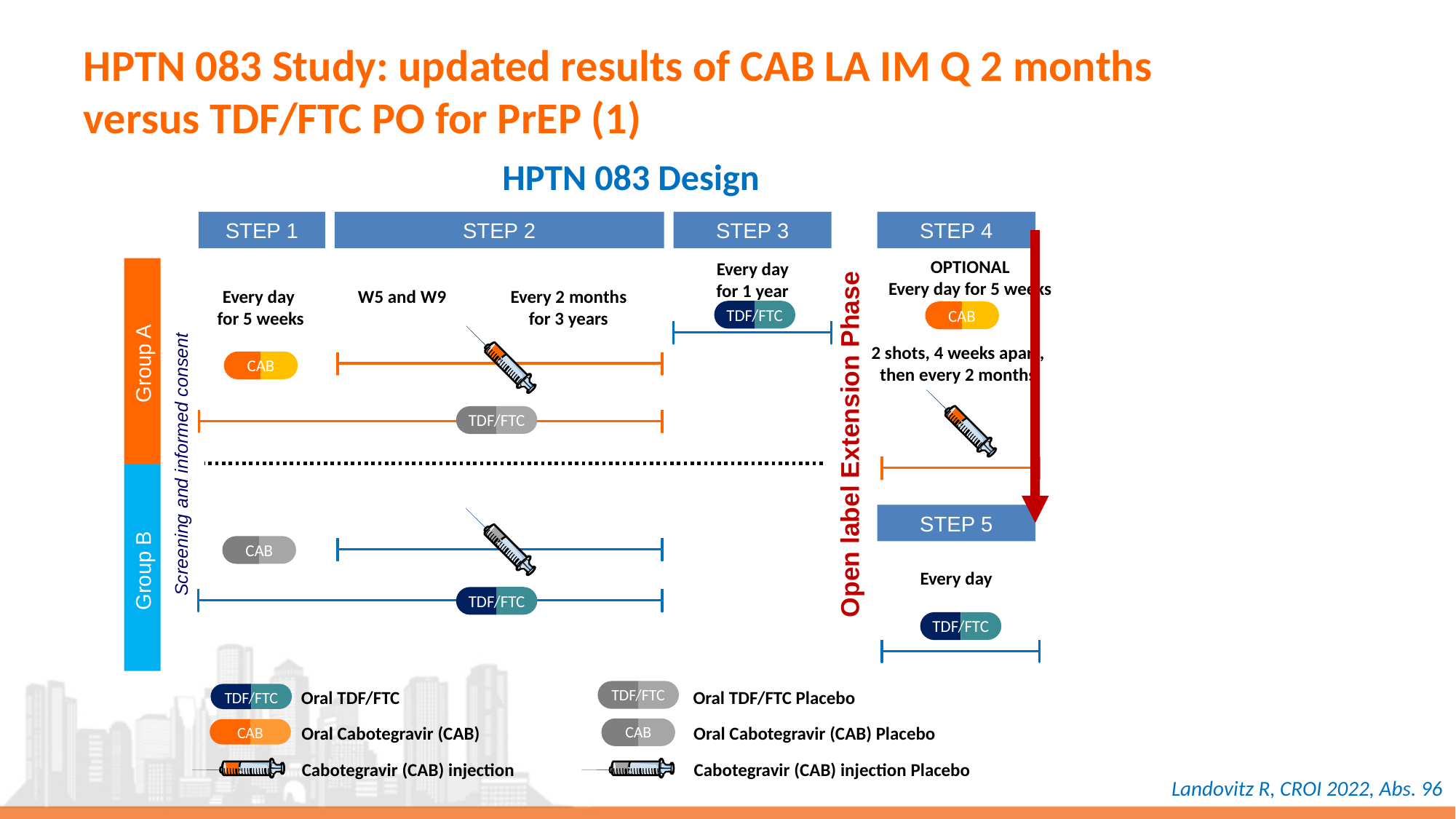

# HPTN 083 Study: updated results of CAB LA IM Q 2 months versus TDF/FTC PO for PrEP (1)
HPTN 083 Design

STEP 1
STEP 2
STEP 3
STEP 4

OPTIONAL
Every day for 5 weeks
Every day
for 1 year
Every day
for 5 weeks
W5 and W9
Every 2 months
for 3 years

TDF/FTC

CAB
2 shots, 4 weeks apart,
then every 2 months
Group A

CAB

TDF/FTC

Open label Extension Phase
Screening and informed consent
STEP 5

CAB
Group B
Every day

TDF/FTC

TDF/FTC

TDF/FTC
Oral TDF/FTC
Oral TDF/FTC Placebo

TDF/FTC
Oral Cabotegravir (CAB)

CAB
Oral Cabotegravir (CAB) Placebo

CAB
Cabotegravir (CAB) injection
Cabotegravir (CAB) injection Placebo

Landovitz R, CROI 2022, Abs. 96